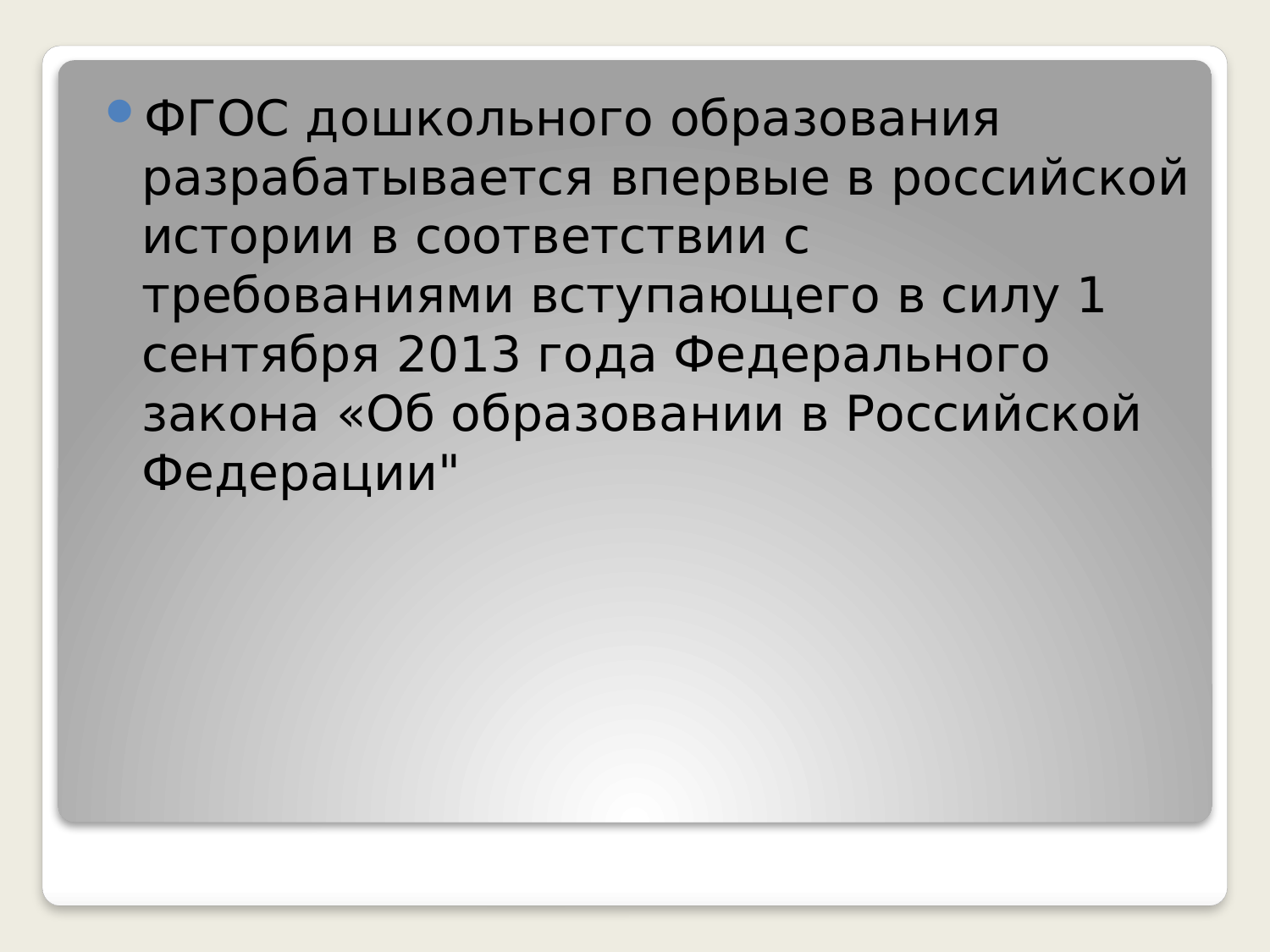

ФГОС дошкольного образования разрабатывается впервые в российской истории в соответствии с требованиями вступающего в силу 1 сентября 2013 года Федерального закона «Об образовании в Российской Федерации"
#